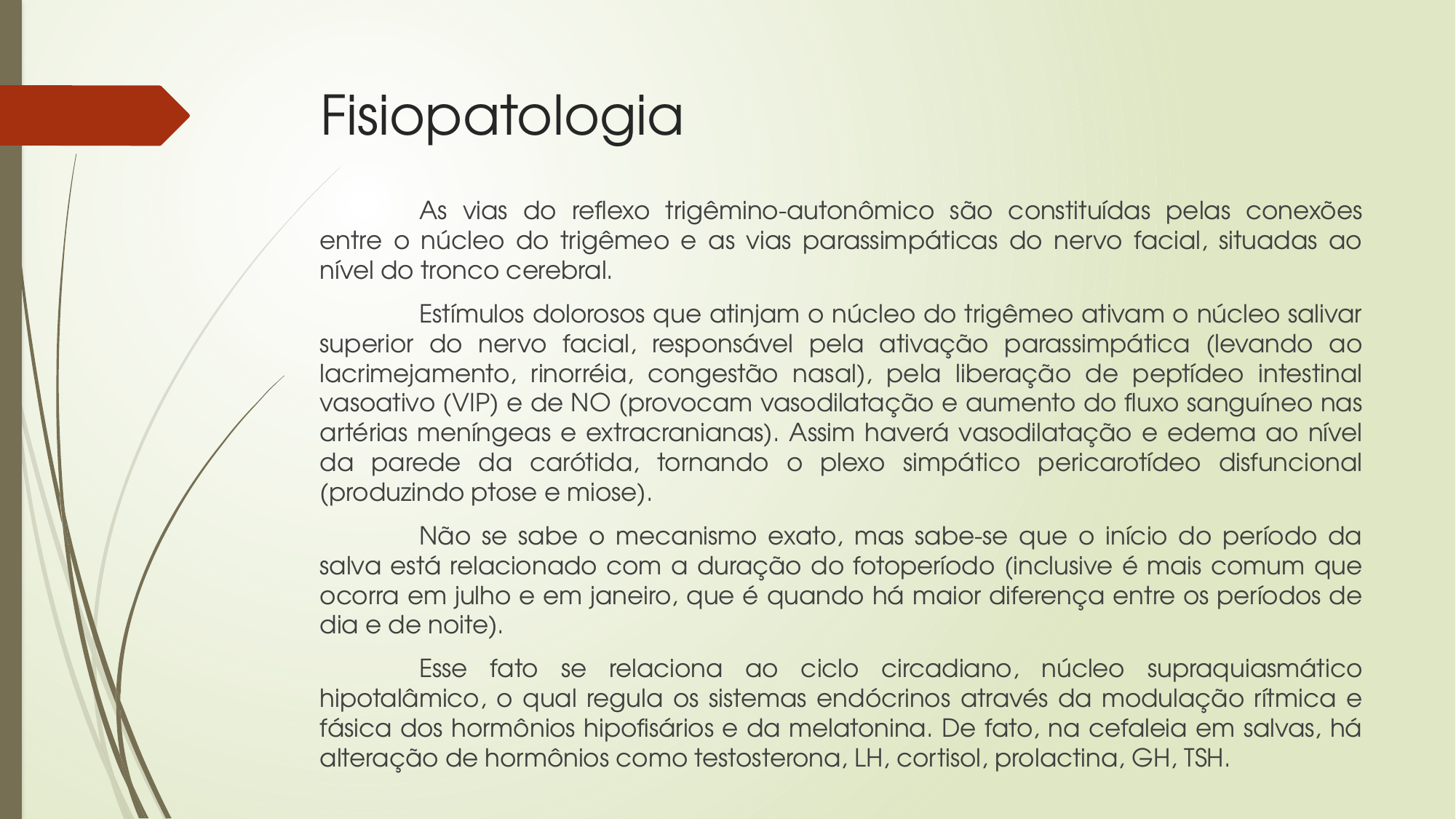

# Fisiopatologia
	As vias do reflexo trigêmino-autonômico são constituídas pelas conexões entre o núcleo do trigêmeo e as vias parassimpáticas do nervo facial, situadas ao nível do tronco cerebral.
	Estímulos dolorosos que atinjam o núcleo do trigêmeo ativam o núcleo salivar superior do nervo facial, responsável pela ativação parassimpática (levando ao lacrimejamento, rinorréia, congestão nasal), pela liberação de peptídeo intestinal vasoativo (VIP) e de NO (provocam vasodilatação e aumento do fluxo sanguíneo nas artérias meníngeas e extracranianas). Assim haverá vasodilatação e edema ao nível da parede da carótida, tornando o plexo simpático pericarotídeo disfuncional (produzindo ptose e miose).
	Não se sabe o mecanismo exato, mas sabe-se que o início do período da salva está relacionado com a duração do fotoperíodo (inclusive é mais comum que ocorra em julho e em janeiro, que é quando há maior diferença entre os períodos de dia e de noite).
	Esse fato se relaciona ao ciclo circadiano, núcleo supraquiasmático hipotalâmico, o qual regula os sistemas endócrinos através da modulação rítmica e fásica dos hormônios hipofisários e da melatonina. De fato, na cefaleia em salvas, há alteração de hormônios como testosterona, LH, cortisol, prolactina, GH, TSH.